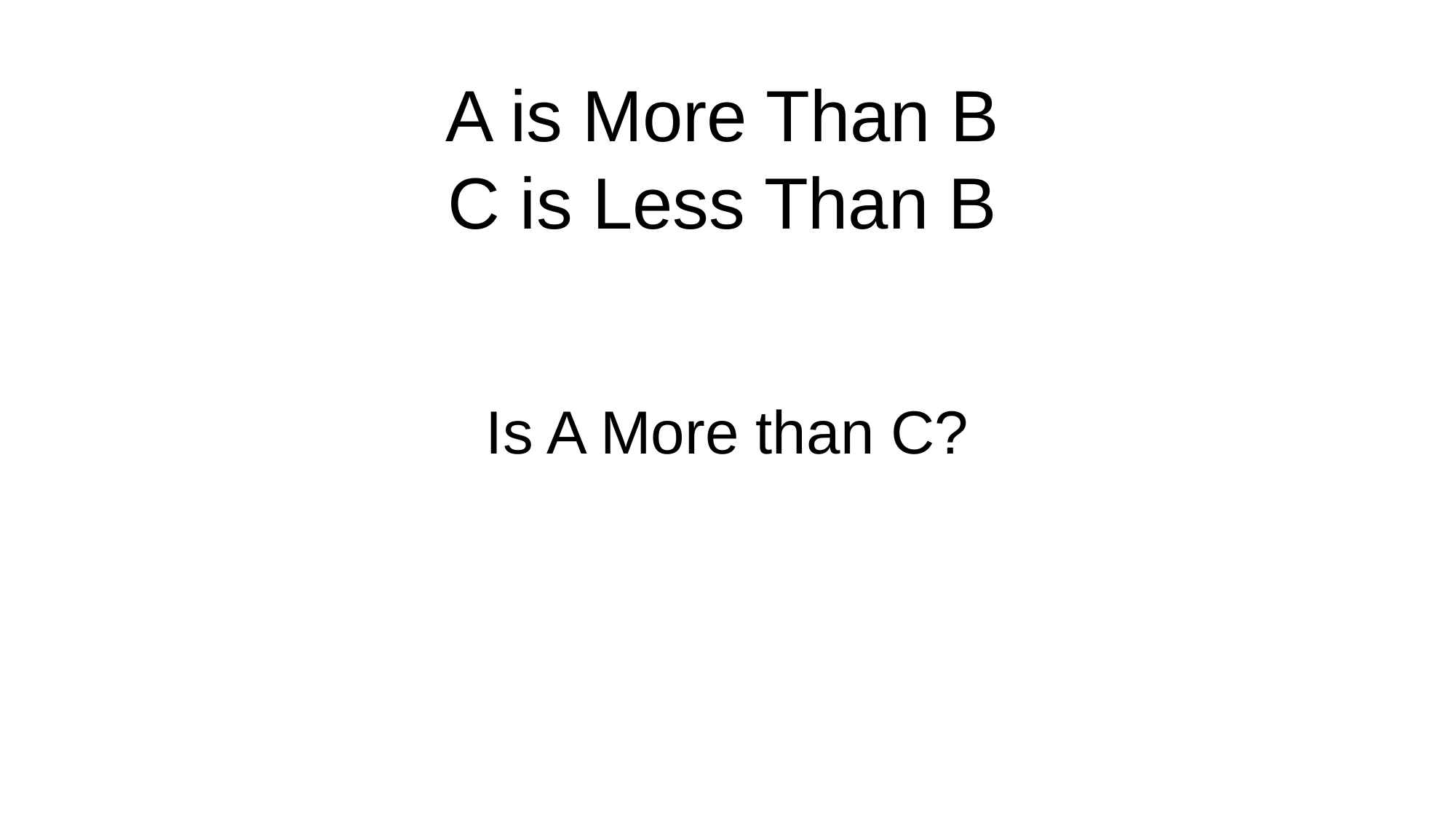

A is More Than B
C is Less Than B

Is A More than C?